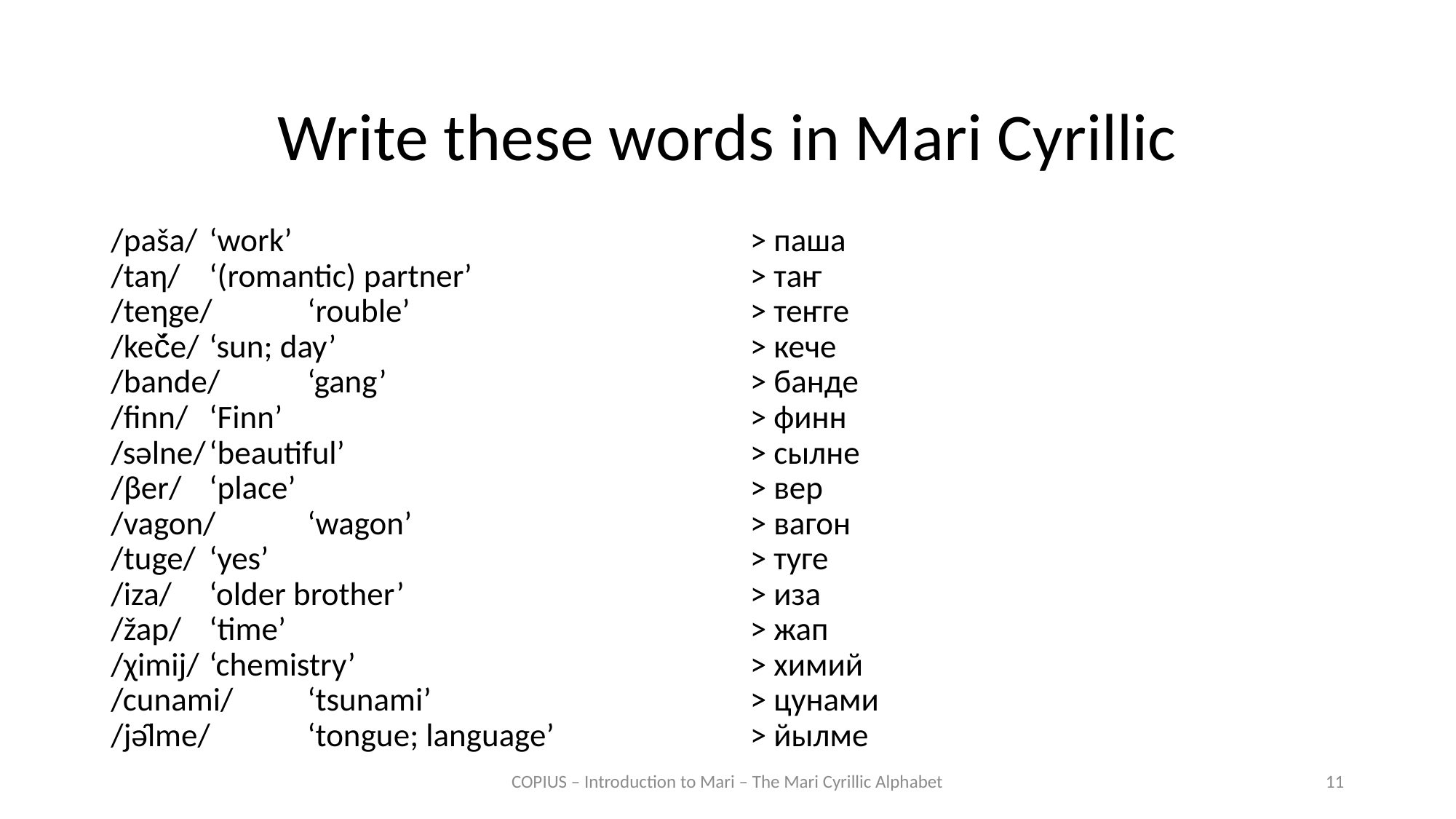

# Write these words in Mari Cyrillic
/paša/	‘work’
/taη/	‘(romantic) partner’
/teηge/	‘rouble’
/keč́e/	‘sun; day’
/bande/	‘gang’
/finn/	‘Finn’
/səlne/	‘beautiful’
/βer/	‘place’
/vagon/	‘wagon’
/tuge/	‘yes’
/iza/	‘older brother’
/žap/	‘time’
/χimij/	‘chemistry’
/cunami/	‘tsunami’
/jə̑lme/	‘tongue; language’
> паша
> таҥ
> теҥге
> кече
> банде
> финн
> сылне
> вер
> вагон
> туге
> иза
> жап
> химий
> цунами
> йылме
COPIUS – Introduction to Mari – The Mari Cyrillic Alphabet
11